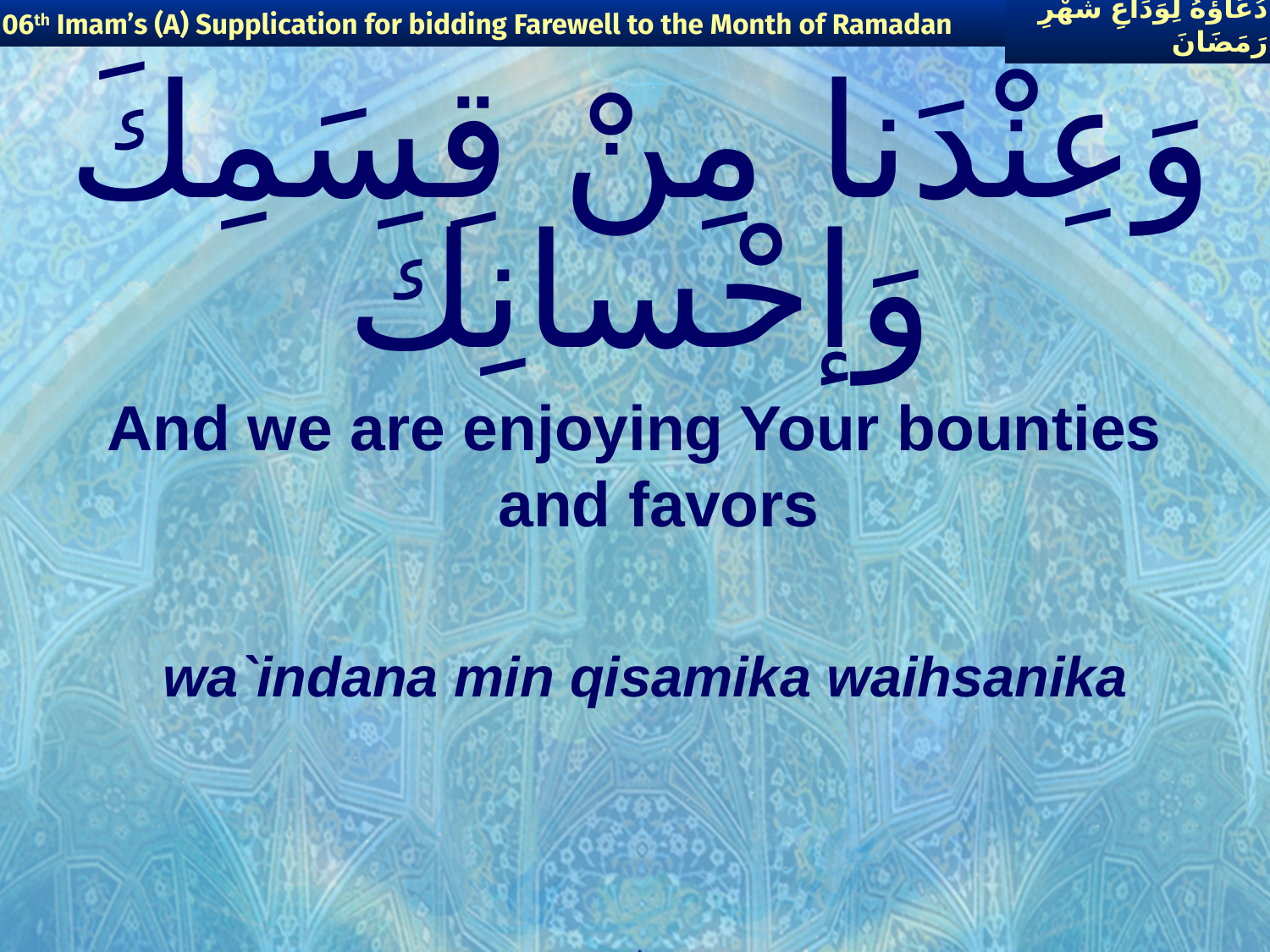

06th Imam’s (A) Supplication for bidding Farewell to the Month of Ramadan
دُعَاؤُهُ لِوَدَاعِ شَهْرِ رَمَضَانَ
# وَعِنْدَنا مِنْ قِسَمِكَ وَإحْسانِكَ
And we are enjoying Your bounties and favors
wa`indana min qisamika waihsanika